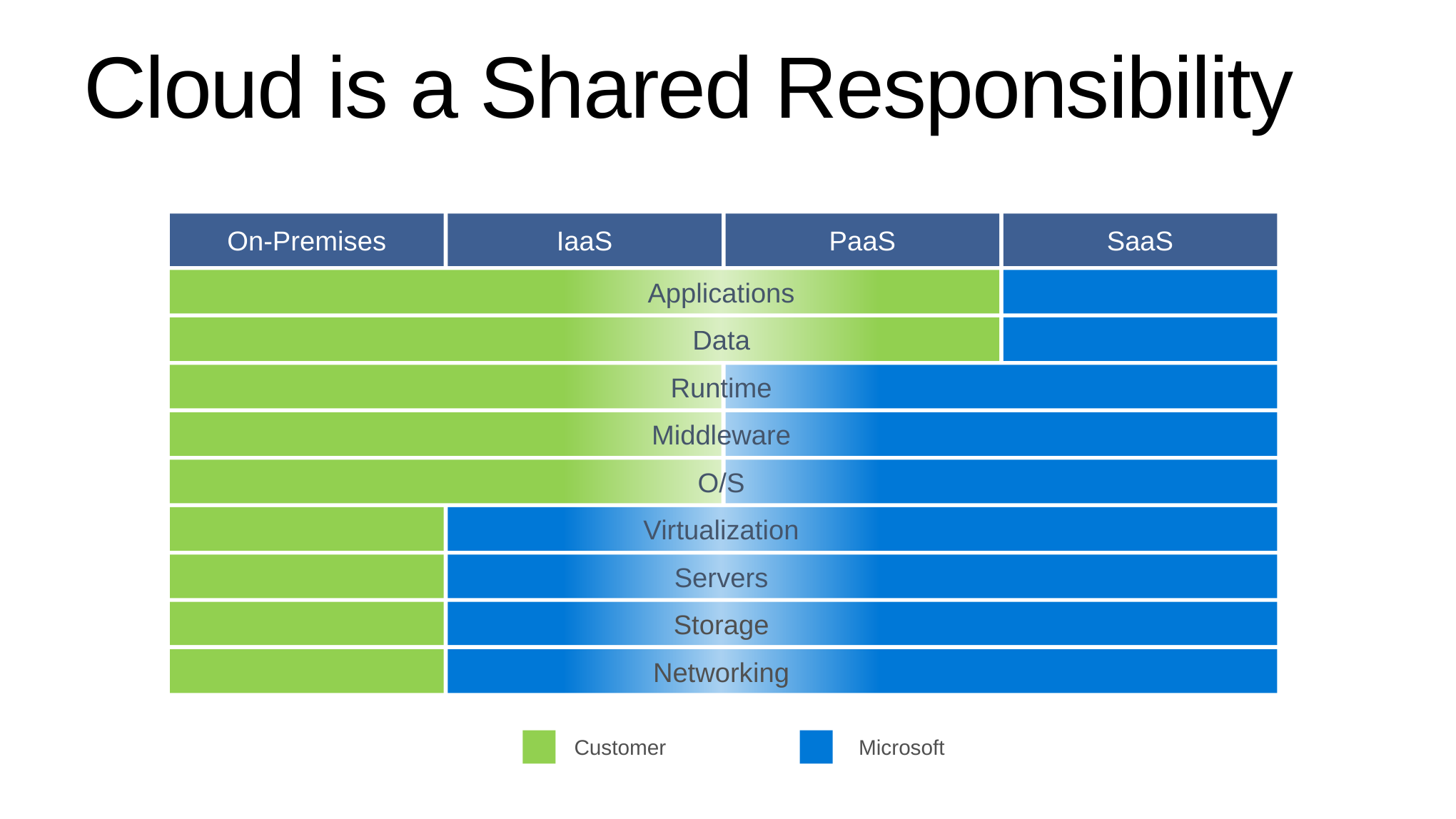

# Cloud is a Shared Responsibility
On-Premises
IaaS
PaaS
SaaS

Applications

Data

Runtime

Middleware

O/S

Virtualization

Servers
Storage

Networking
Customer
Microsoft